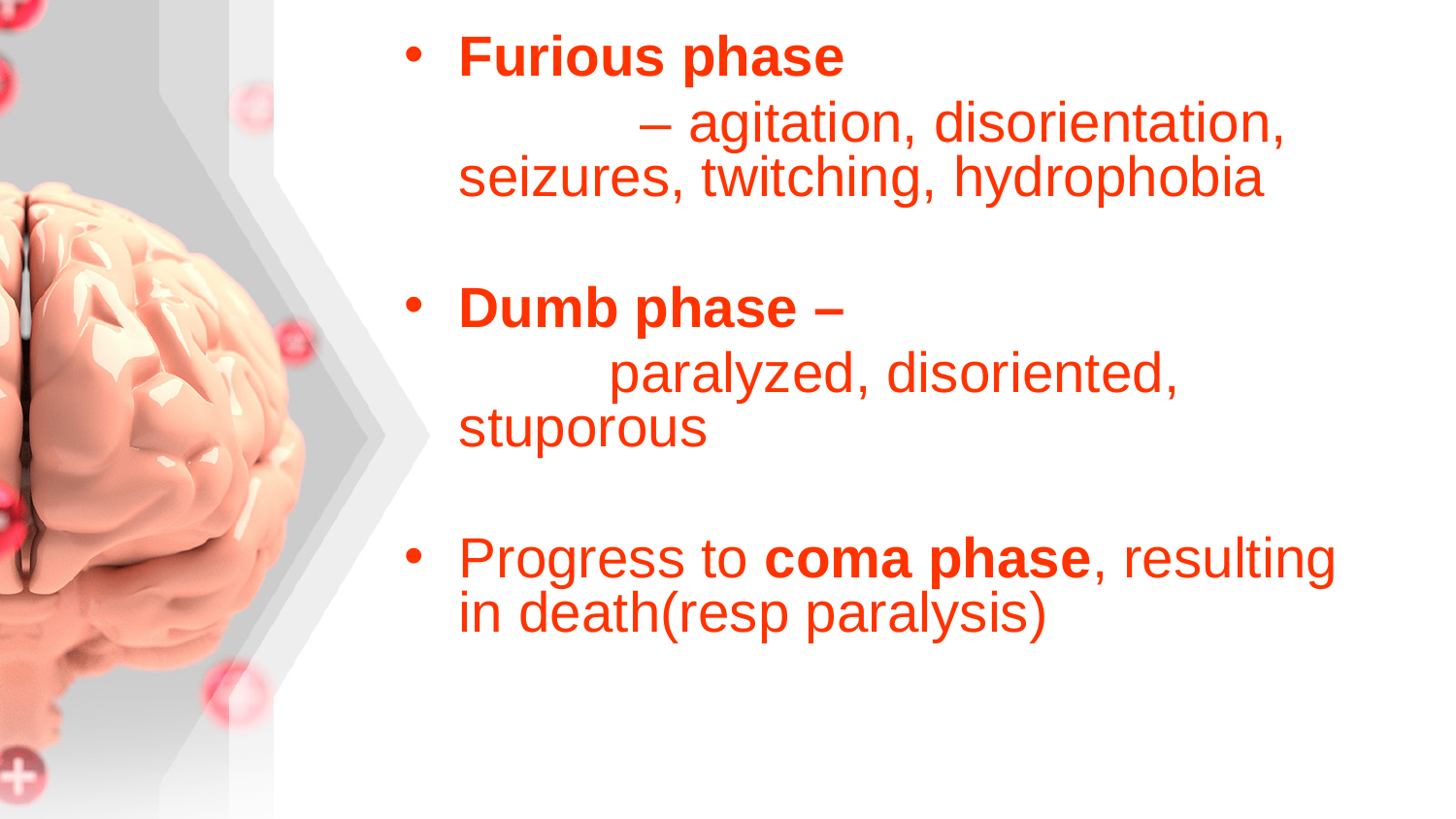

Furious phase
               – agitation, disorientation, seizures, twitching, hydrophobia

Dumb phase –
             paralyzed, disoriented, stuporous

Progress to coma phase, resulting in death(resp paralysis)